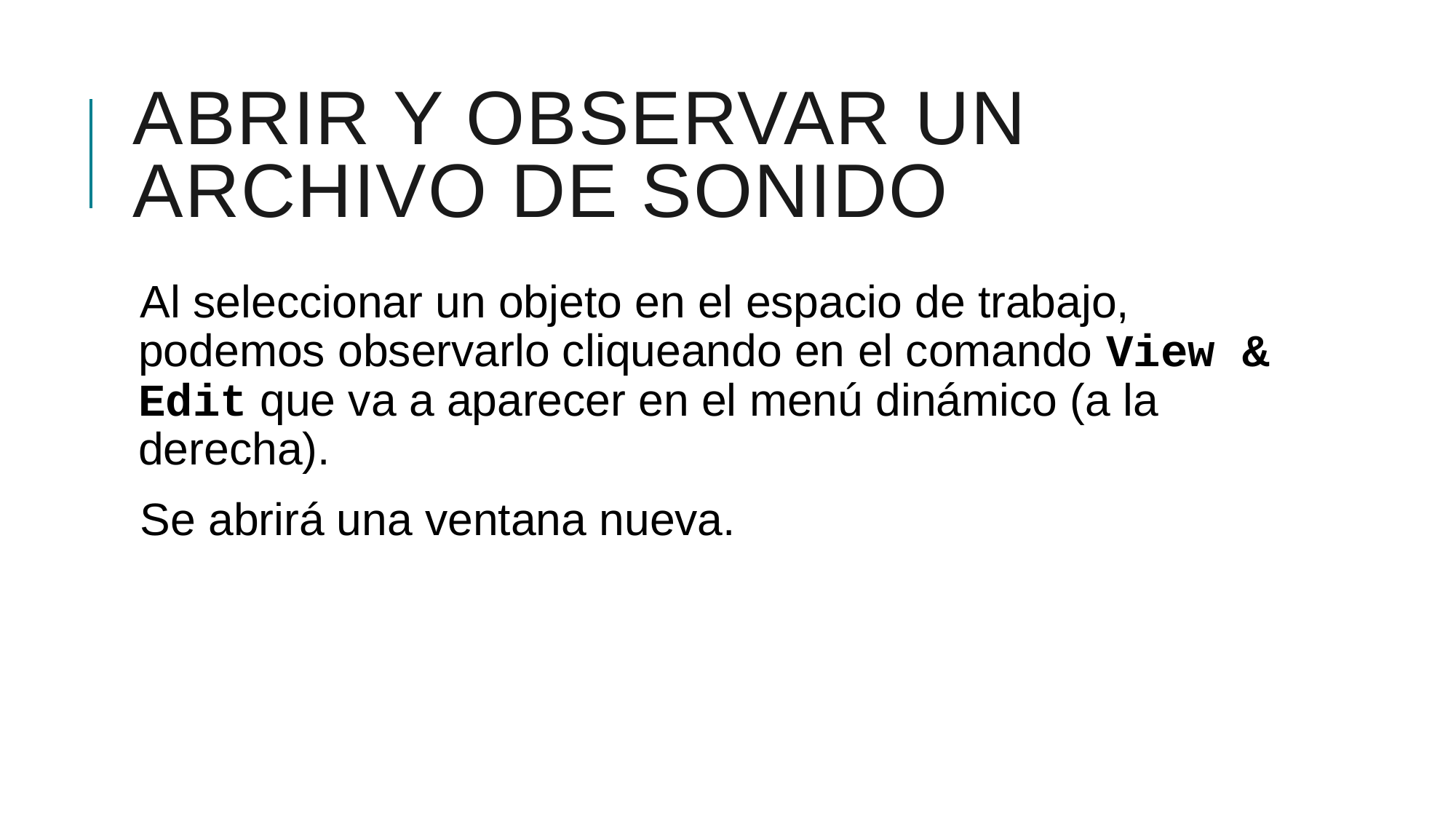

# Abrir y observar un archivo de sonido
Al seleccionar un objeto en el espacio de trabajo, podemos observarlo cliqueando en el comando View & Edit que va a aparecer en el menú dinámico (a la derecha).
Se abrirá una ventana nueva.